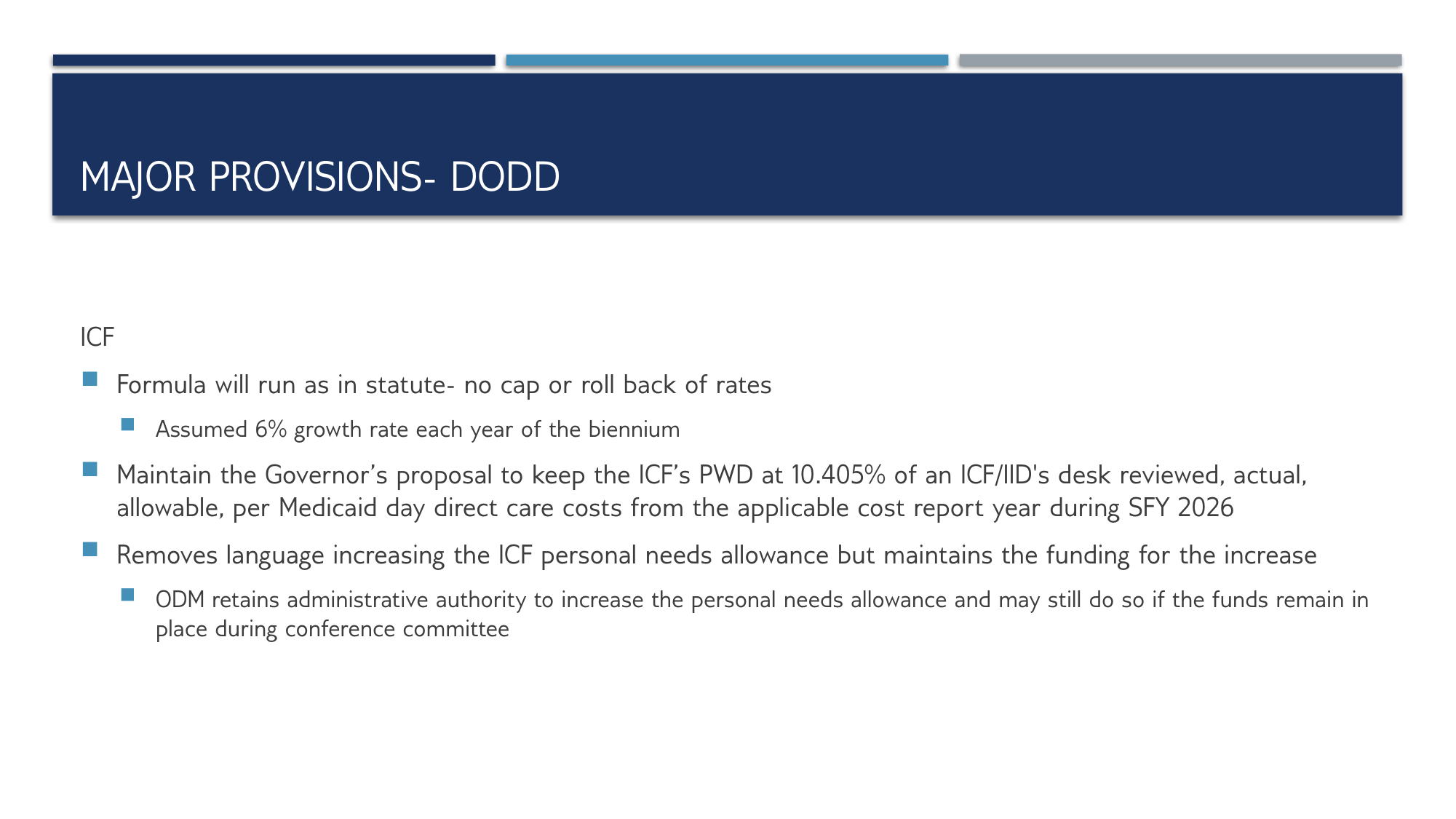

# Major Provisions- DODD
ICF
Formula will run as in statute- no cap or roll back of rates
Assumed 6% growth rate each year of the biennium
Maintain the Governor’s proposal to keep the ICF’s PWD at 10.405% of an ICF/IID's desk reviewed, actual, allowable, per Medicaid day direct care costs from the applicable cost report year during SFY 2026
Removes language increasing the ICF personal needs allowance but maintains the funding for the increase
ODM retains administrative authority to increase the personal needs allowance and may still do so if the funds remain in place during conference committee